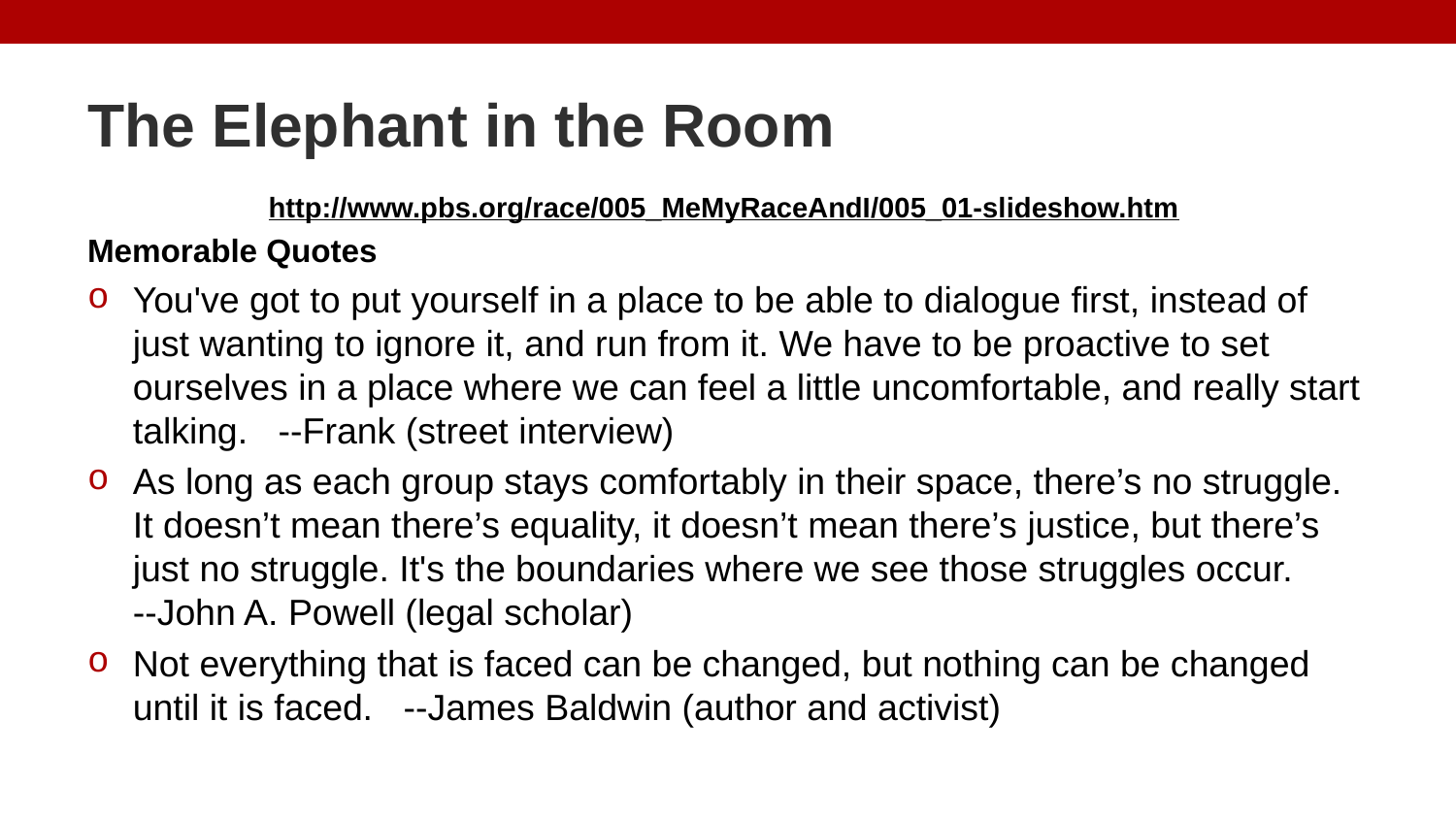

# The Elephant in the Room
http://www.pbs.org/race/005_MeMyRaceAndI/005_01-slideshow.htm
Memorable Quotes
You've got to put yourself in a place to be able to dialogue first, instead of just wanting to ignore it, and run from it. We have to be proactive to set ourselves in a place where we can feel a little uncomfortable, and really start talking.   --Frank (street interview)
As long as each group stays comfortably in their space, there’s no struggle. It doesn’t mean there’s equality, it doesn’t mean there’s justice, but there’s just no struggle. It's the boundaries where we see those struggles occur.      --John A. Powell (legal scholar)
Not everything that is faced can be changed, but nothing can be changed until it is faced.   --James Baldwin (author and activist)